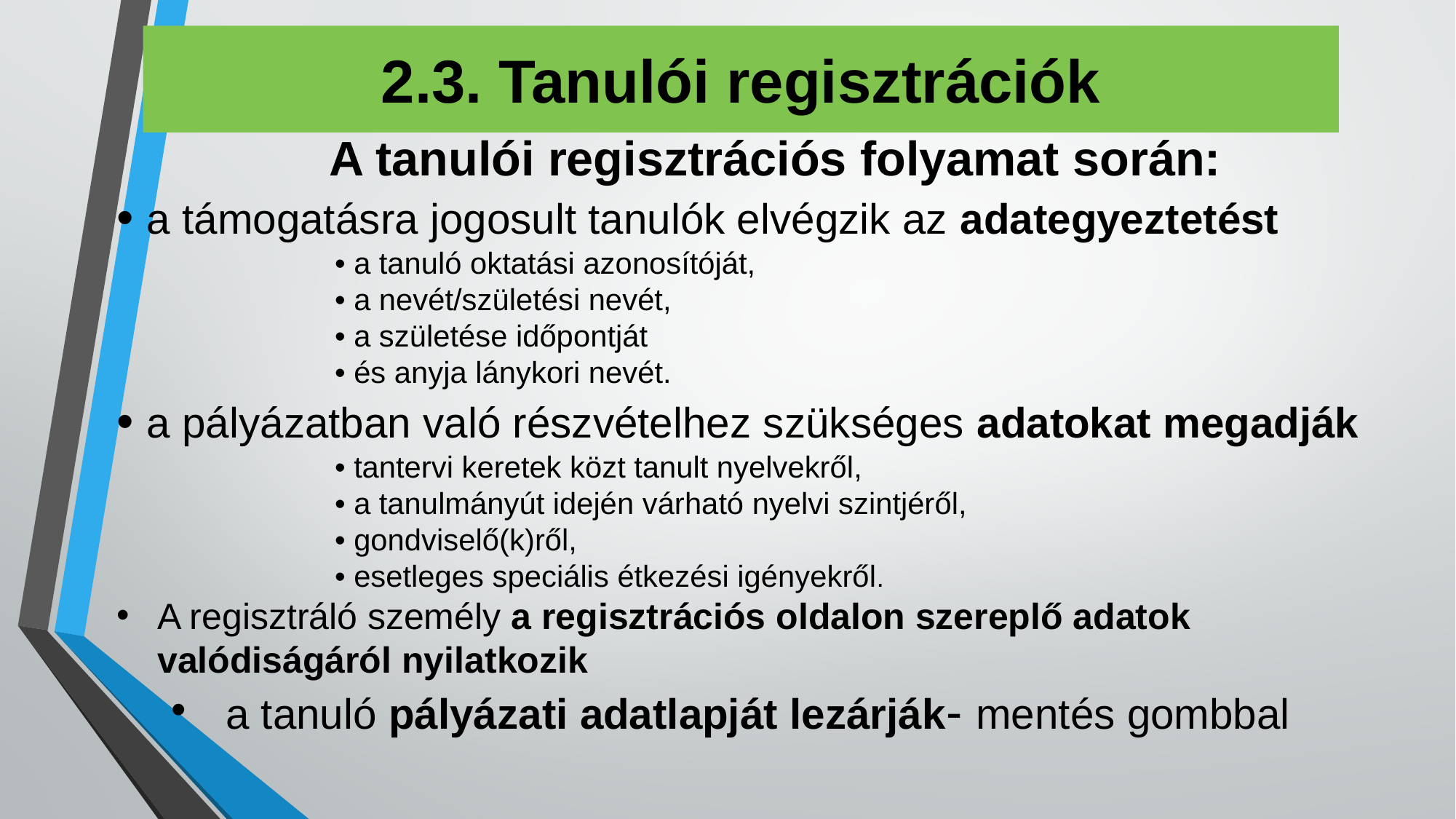

# 2.3. Tanulói regisztrációk
A tanulói regisztrációs folyamat során:
• a támogatásra jogosult tanulók elvégzik az adategyeztetést
• a tanuló oktatási azonosítóját,
• a nevét/születési nevét,
• a születése időpontját
• és anyja lánykori nevét.
• a pályázatban való részvételhez szükséges adatokat megadják
• tantervi keretek közt tanult nyelvekről,
• a tanulmányút idején várható nyelvi szintjéről,
• gondviselő(k)ről,
• esetleges speciális étkezési igényekről.
A regisztráló személy a regisztrációs oldalon szereplő adatok valódiságáról nyilatkozik
a tanuló pályázati adatlapját lezárják- mentés gombbal